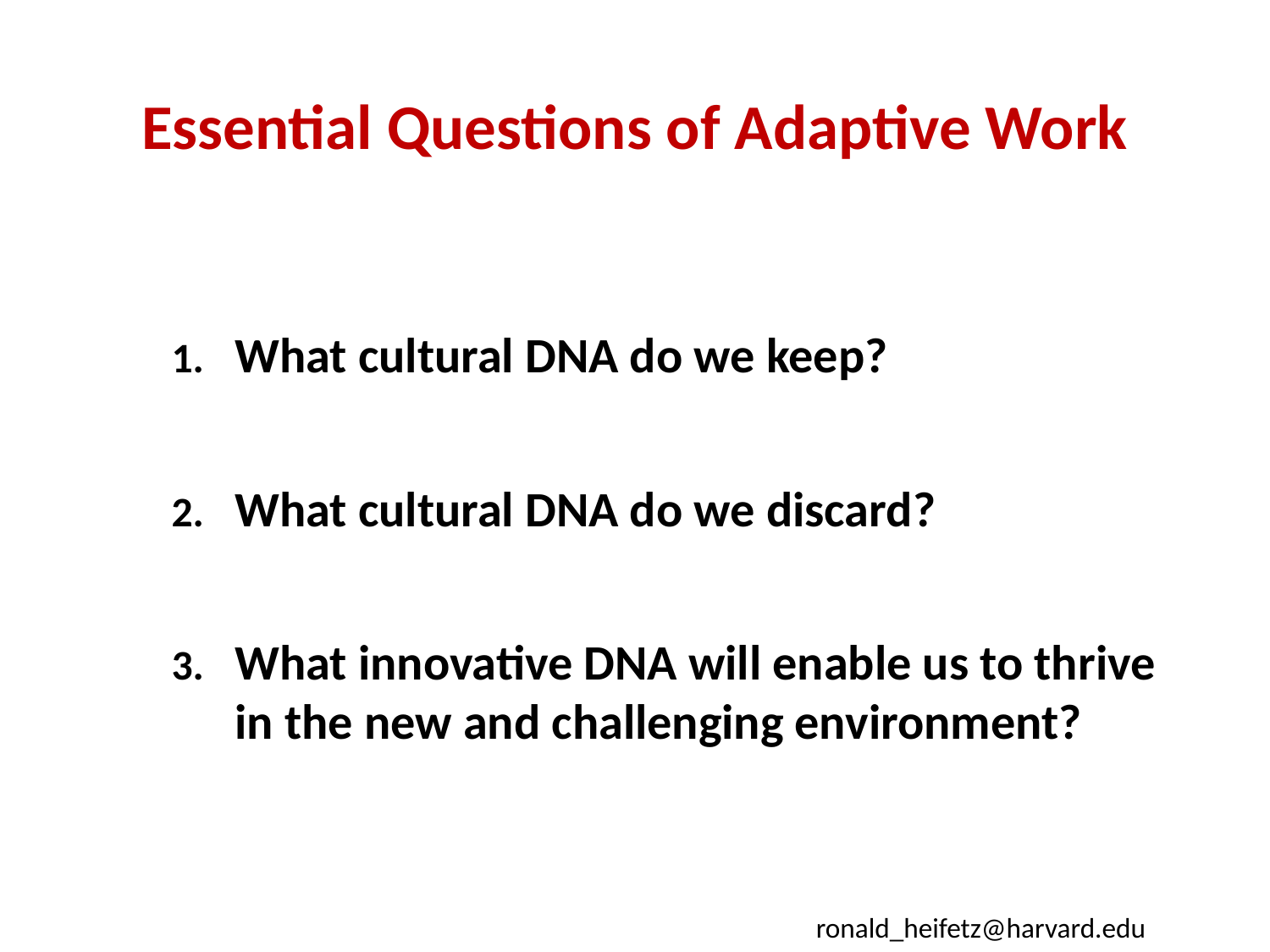

# Essential Questions of Adaptive Work
What cultural DNA do we keep?

What cultural DNA do we discard?

What innovative DNA will enable us to thrive in the new and challenging environment?

ronald_heifetz@harvard.edu